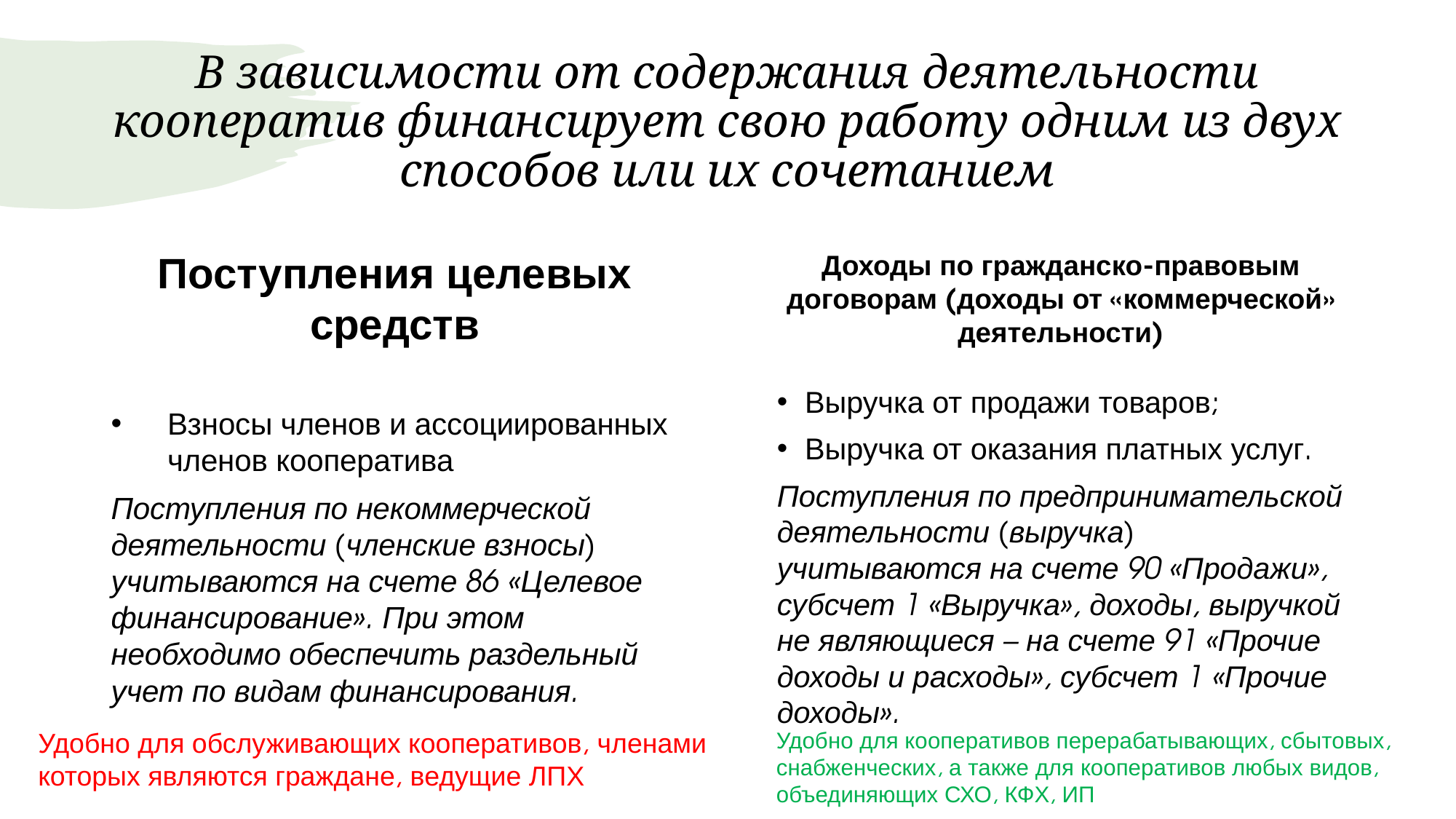

# В зависимости от содержания деятельности кооператив финансирует свою работу одним из двух способов или их сочетанием
Поступления целевых средств
Доходы по гражданско-правовым договорам (доходы от «коммерческой» деятельности)
Взносы членов и ассоциированных членов кооператива
Поступления по некоммерческой деятельности (членские взносы) учитываются на счете 86 «Целевое финансирование». При этом необходимо обеспечить раздельный учет по видам финансирования.
Выручка от продажи товаров;
Выручка от оказания платных услуг.
Поступления по предпринимательской деятельности (выручка) учитываются на счете 90 «Продажи», субсчет 1 «Выручка», доходы, выручкой не являющиеся – на счете 91 «Прочие доходы и расходы», субсчет 1 «Прочие доходы».
Удобно для обслуживающих кооперативов, членами которых являются граждане, ведущие ЛПХ
Удобно для кооперативов перерабатывающих, сбытовых, снабженческих, а также для кооперативов любых видов, объединяющих СХО, КФХ, ИП